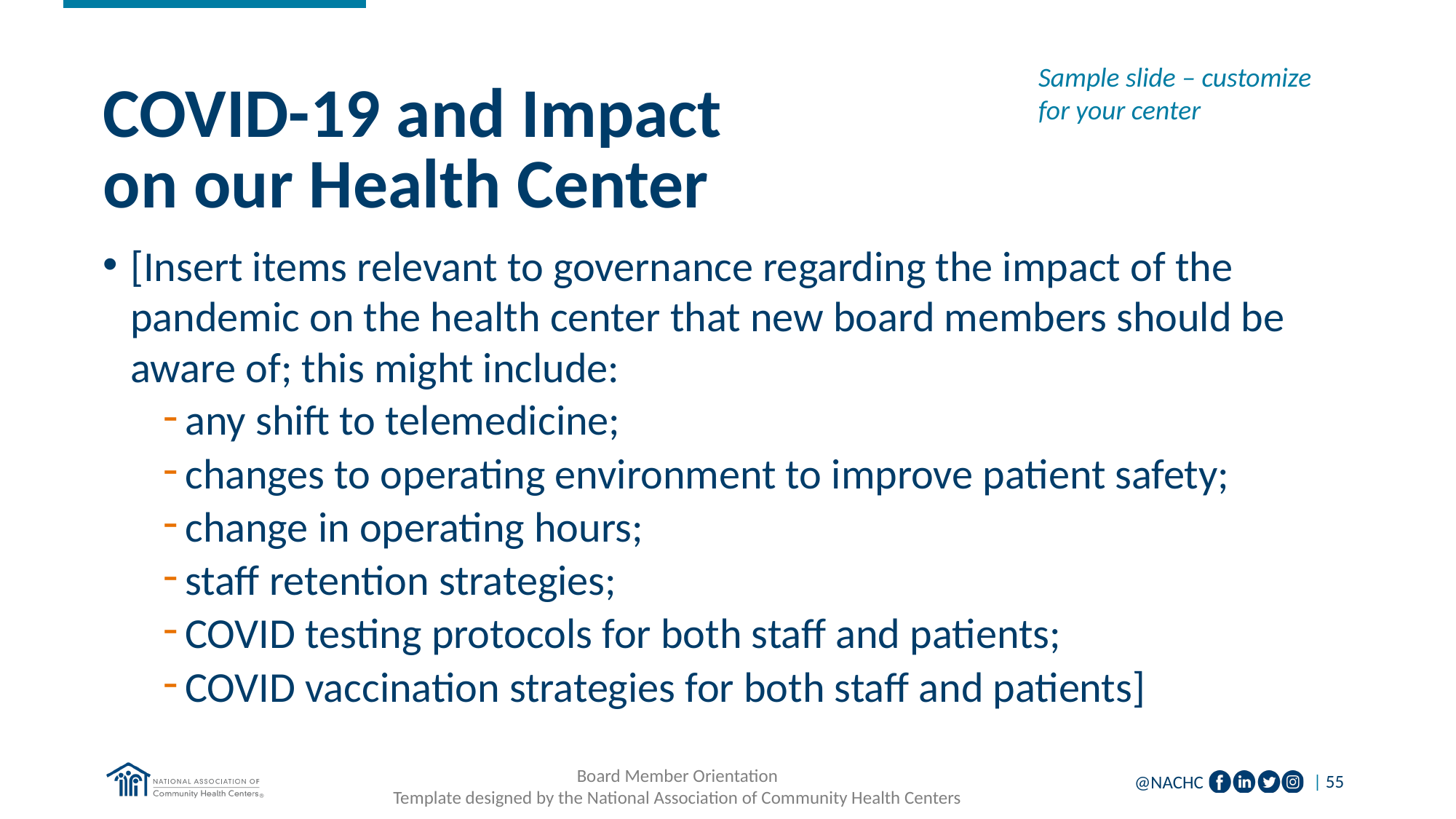

Sample slide – customize for your center
# COVID-19 and Impact on our Health Center

[Insert items relevant to governance regarding the impact of the pandemic on the health center that new board members should be aware of; this might include:
any shift to telemedicine;
changes to operating environment to improve patient safety;
change in operating hours;
staff retention strategies;
COVID testing protocols for both staff and patients;
COVID vaccination strategies for both staff and patients]

Board Member Orientation
Template designed by the National Association of Community Health Centers
| 55